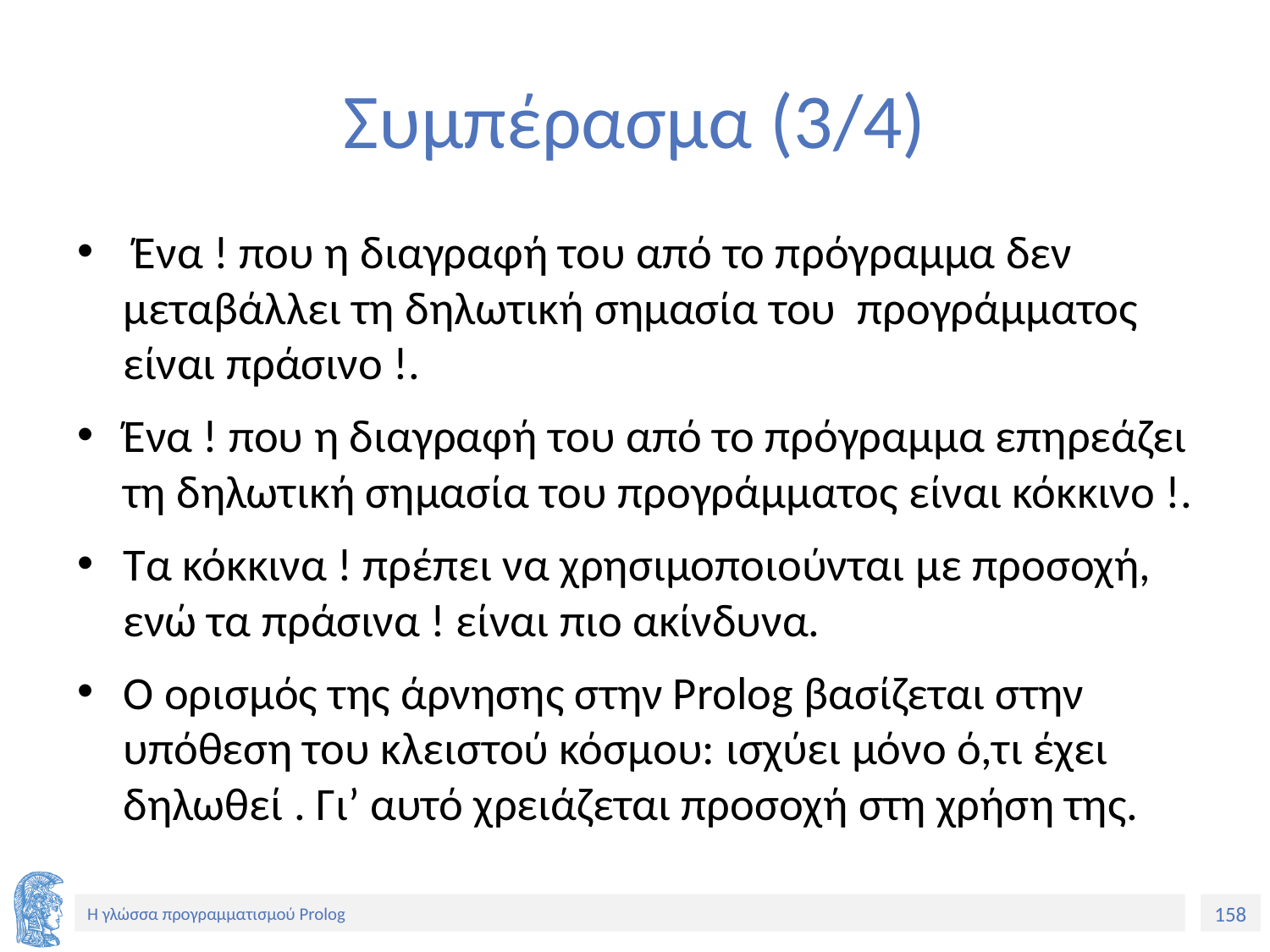

# Συμπέρασμα (3/4)
 Ένα ! που η διαγραφή του από το πρόγραμμα δεν μεταβάλλει τη δηλωτική σημασία του  προγράμματος είναι πράσινο !.
Ένα ! που η διαγραφή του από το πρόγραμμα επηρεάζει τη δηλωτική σημασία του προγράμματος είναι κόκκινο !.
Τα κόκκινα ! πρέπει να χρησιμοποιούνται με προσοχή, ενώ τα πράσινα ! είναι πιο ακίνδυνα.
Ο ορισμός της άρνησης στην Prolog βασίζεται στην υπόθεση του κλειστού κόσμου: ισχύει μόνο ό,τι έχει δηλωθεί . Γι’ αυτό χρειάζεται προσοχή στη χρήση της.